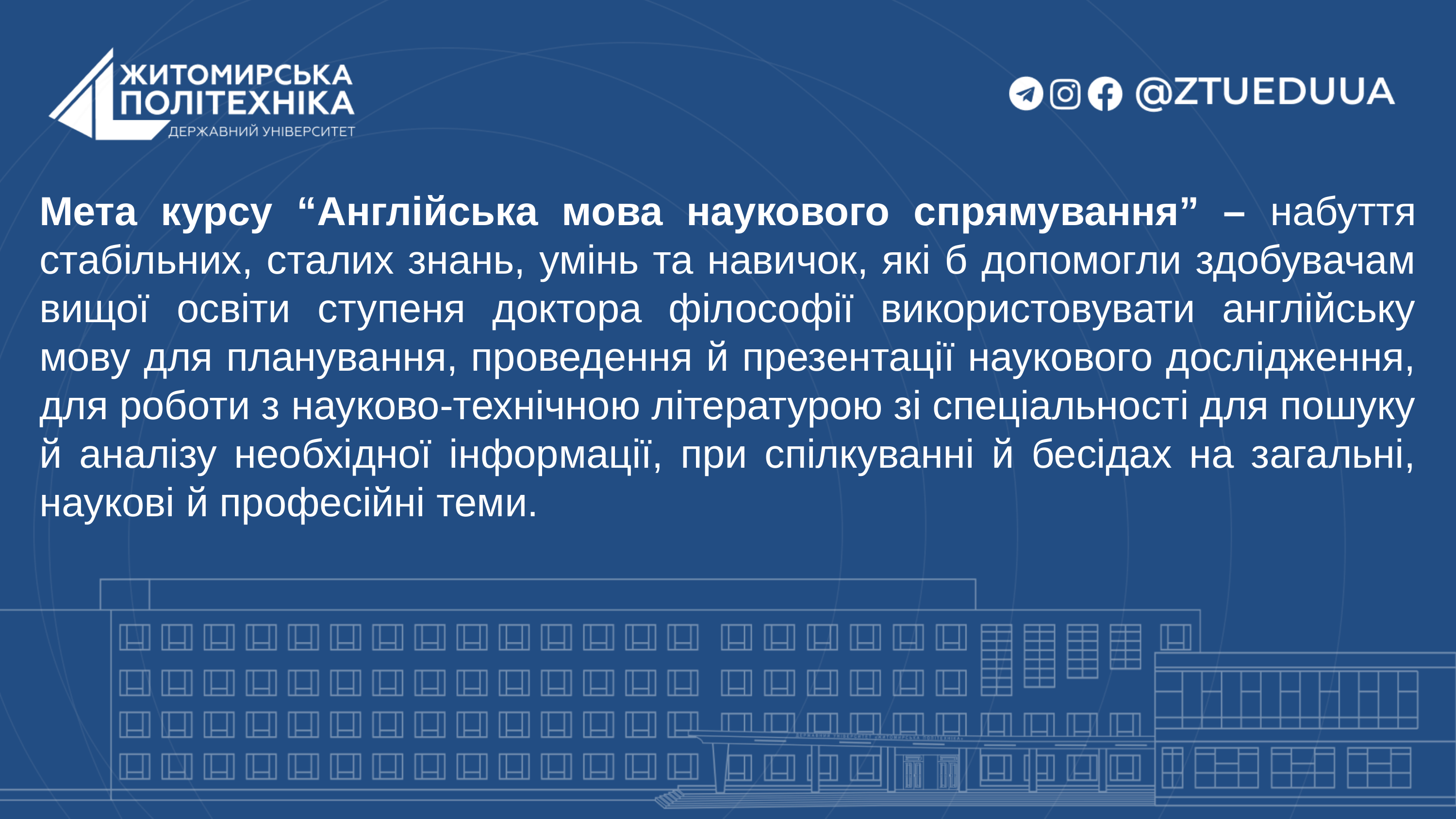

Мета курсу “Англійська мова наукового спрямування” – набуття стабільних, сталих знань, умінь та навичок, які б допомогли здобувачам вищої освіти ступеня доктора філософії використовувати англійську мову для планування, проведення й презентації наукового дослідження, для роботи з науково-технічною літературою зі спеціальності для пошуку й аналізу необхідної інформації, при спілкуванні й бесідах на загальні, наукові й професійні теми.